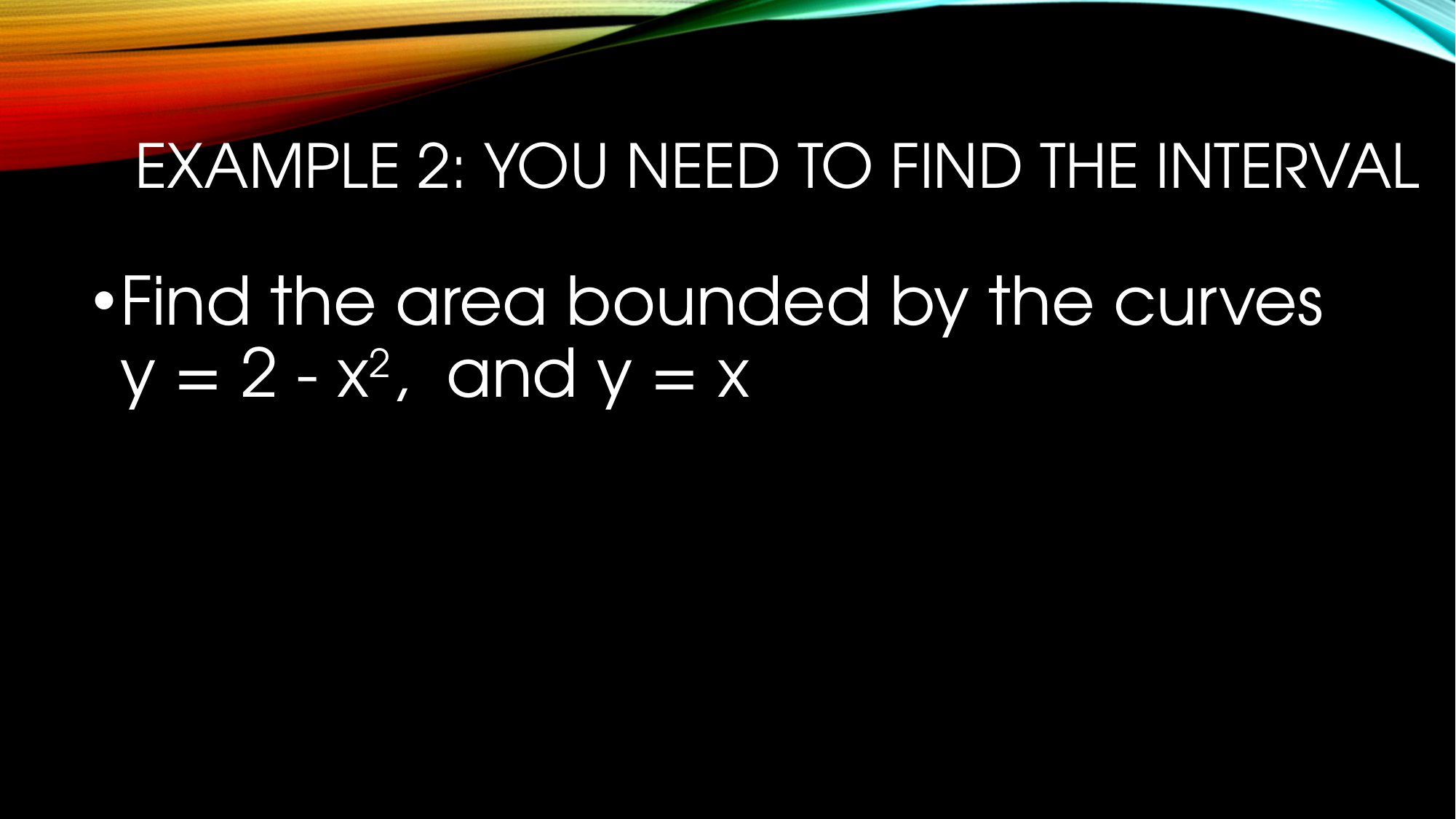

# Example 2: You need to find the interval
Find the area bounded by the curves y = 2 - x2,  and y = x